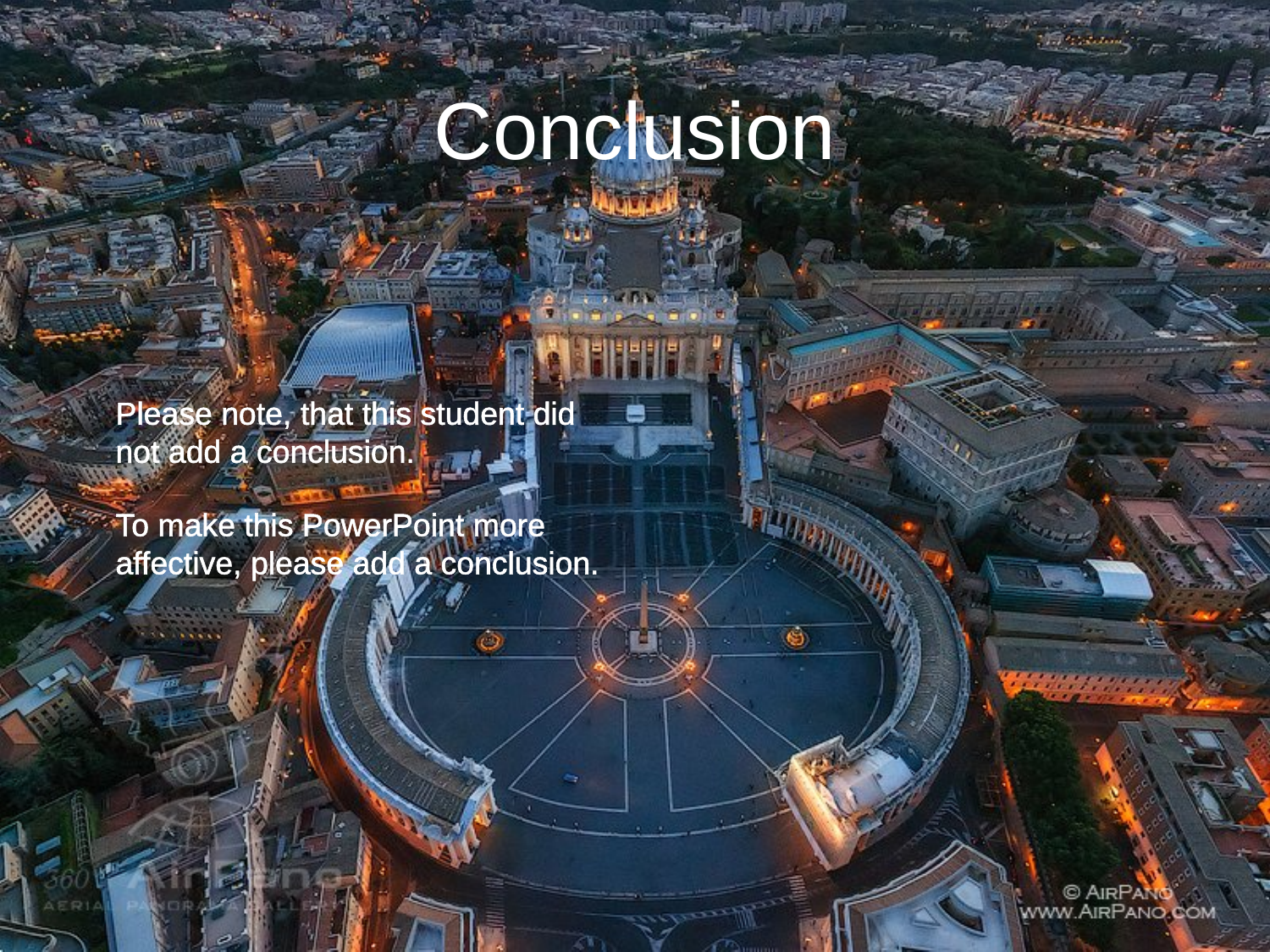

# Conclusion
Please note, that this student did not add a conclusion.
To make this PowerPoint more affective, please add a conclusion.